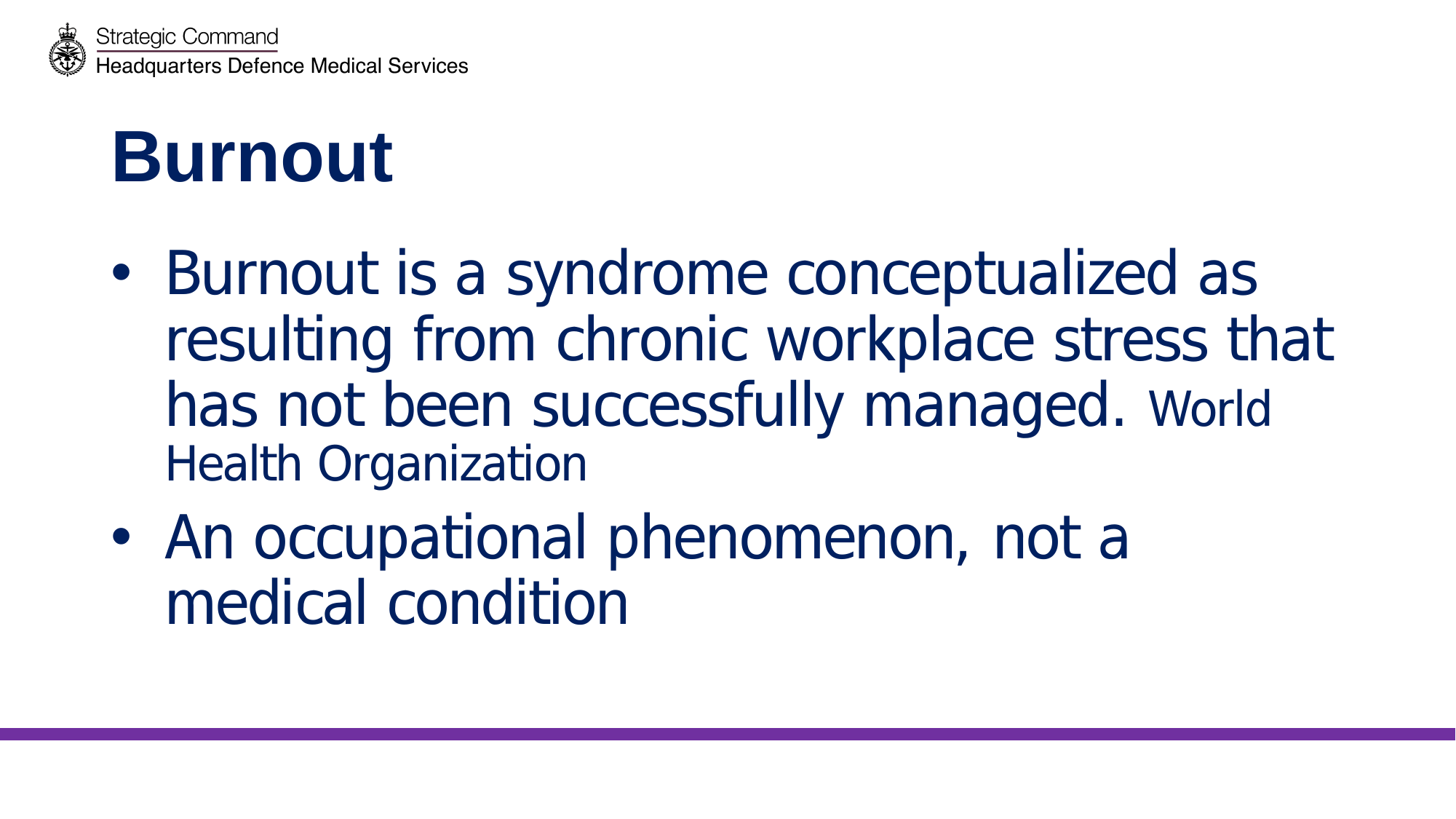

# Burnout
Burnout is a syndrome conceptualized as resulting from chronic workplace stress that has not been successfully managed. World Health Organization
An occupational phenomenon, not a medical condition